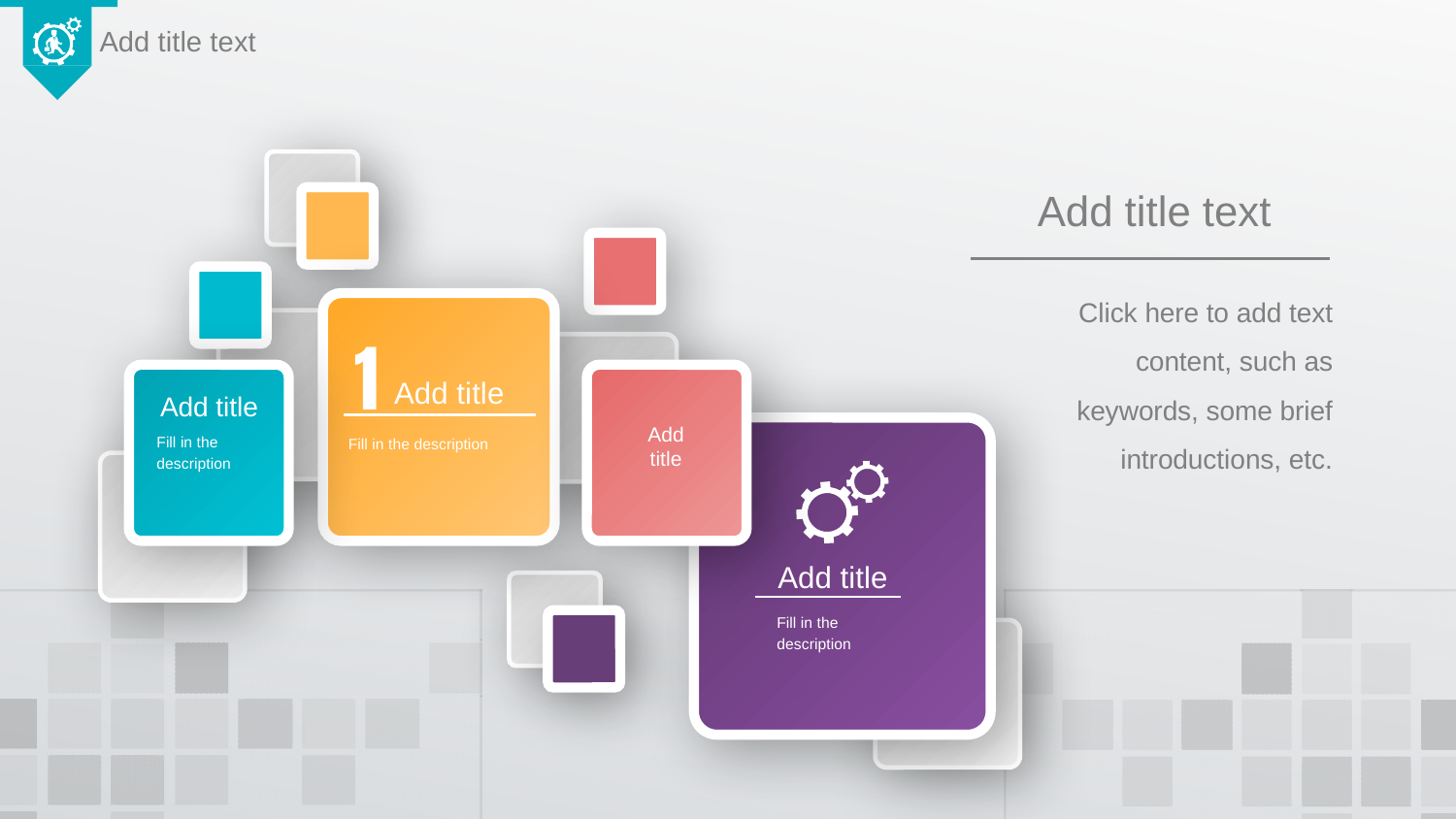

Add title text

Add title text

Click here to add text content, such as keywords, some brief introductions, etc.

1
Add title
Fill in the description

Add title
Fill in the description

Add
title

Add title
Fill in the description